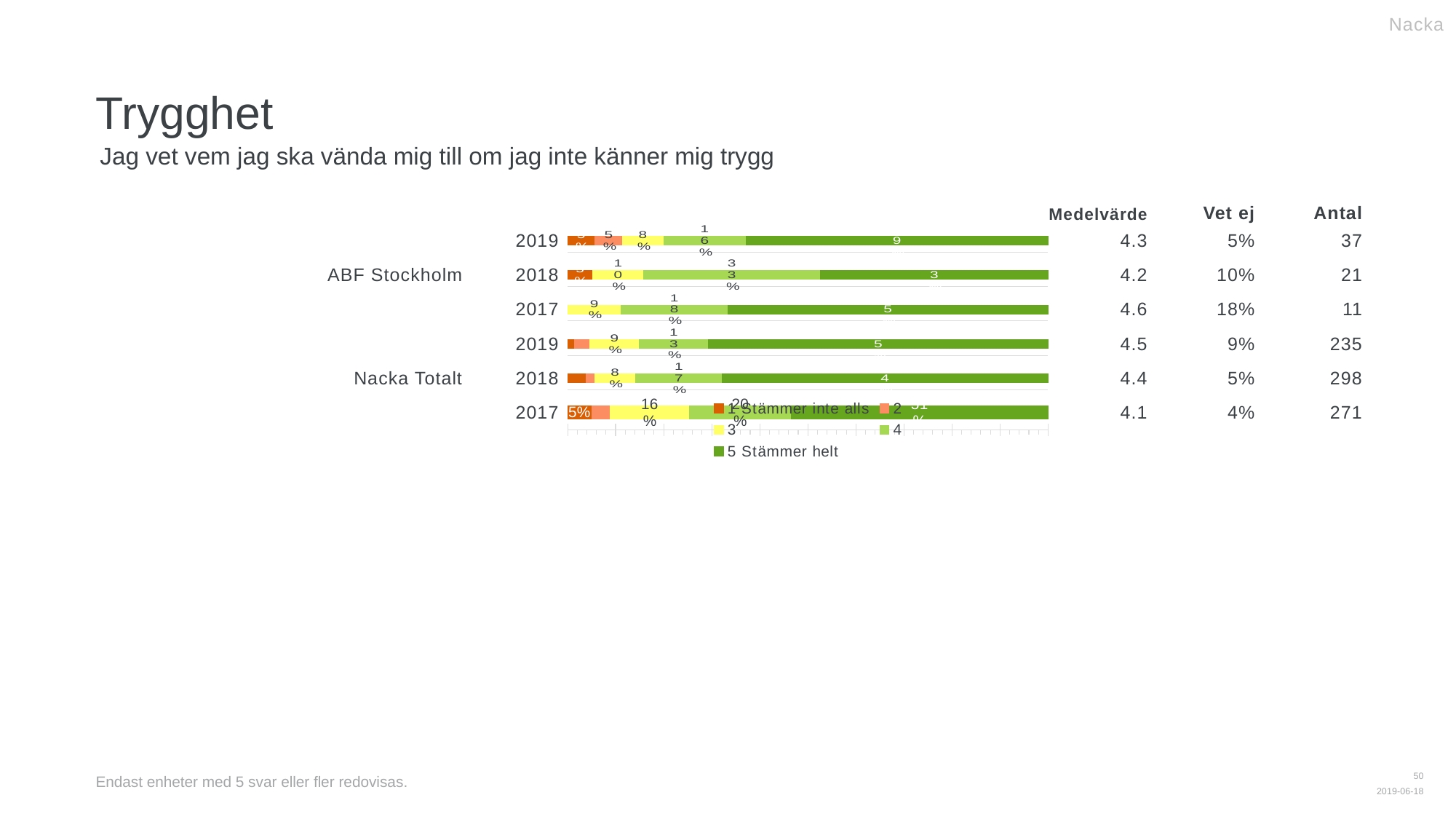

Nacka
Trygghet
Jag vet vem jag ska vända mig till om jag inte känner mig trygg
|  |  |  |  |  |  |  |
| --- | --- | --- | --- | --- | --- | --- |
|  |  |  |  | 4.3 | 5% | 37 |
|  |  |  |  | 4.2 | 10% | 21 |
|  |  |  |  | 4.6 | 18% | 11 |
|  |  |  |  | 4.5 | 9% | 235 |
|  |  |  |  | 4.4 | 5% | 298 |
|  |  |  |  | 4.1 | 4% | 271 |
Medelvärde
Vet ej
Antal
ABF Stockholm
2019

### Chart

| Category |  |  |  |  |  |
|---|---|---|---|---|---|
| 2019 | 0.054054 | 0.054054 | 0.081081 | 0.162162 | 0.594595 |
2018

### Chart

| Category |  |  |  |  |  |
|---|---|---|---|---|---|
| 2018 | 0.047619 | 0.0 | 0.095238 | 0.333333 | 0.428571 |
2017

### Chart

| Category |  |  |  |  |  |
|---|---|---|---|---|---|
| 2017 | 0.0 | 0.0 | 0.090909 | 0.181818 | 0.545455 |
Nacka Totalt
2019

### Chart

| Category |  |  |  |  |  |
|---|---|---|---|---|---|
| 2019 | 0.012766 | 0.029787 | 0.093617 | 0.131915 | 0.646809 |
2018

### Chart

| Category |  |  |  |  |  |
|---|---|---|---|---|---|
| 2018 | 0.036913 | 0.016779 | 0.080537 | 0.171141 | 0.644295 |
2017

### Chart

| Category |  |  |  |  |  |
|---|---|---|---|---|---|
| 2017 | 0.04797 | 0.0369 | 0.158672 | 0.202952 | 0.512915 |
Endast enheter med 5 svar eller fler redovisas.
50
2019-06-18